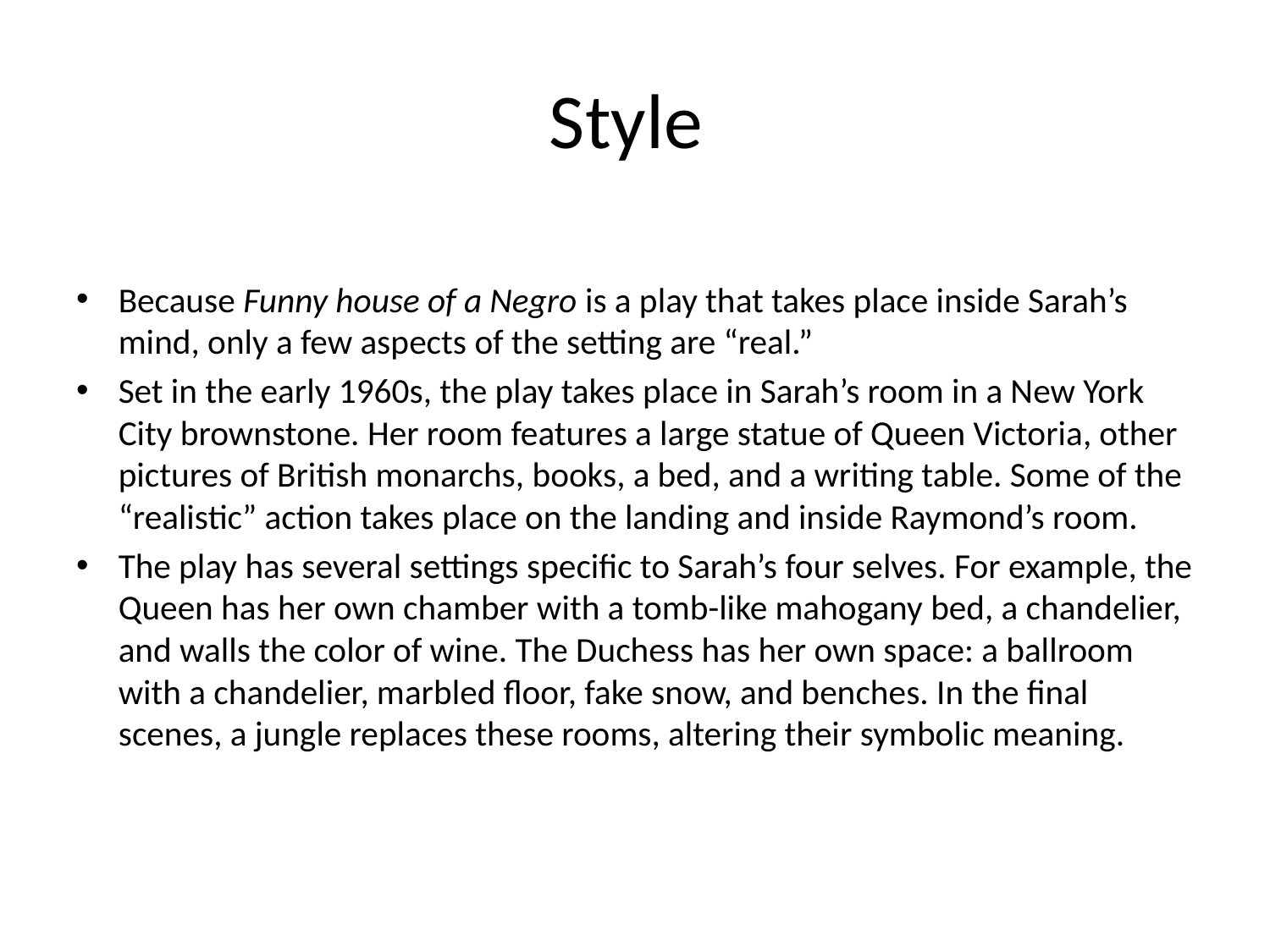

# Style

Because Funny house of a Negro is a play that takes place inside Sarah’s mind, only a few aspects of the setting are “real.”
Set in the early 1960s, the play takes place in Sarah’s room in a New York City brownstone. Her room features a large statue of Queen Victoria, other pictures of British monarchs, books, a bed, and a writing table. Some of the “realistic” action takes place on the landing and inside Raymond’s room.
The play has several settings specific to Sarah’s four selves. For example, the Queen has her own chamber with a tomb-like mahogany bed, a chandelier, and walls the color of wine. The Duchess has her own space: a ballroom with a chandelier, marbled floor, fake snow, and benches. In the final scenes, a jungle replaces these rooms, altering their symbolic meaning.